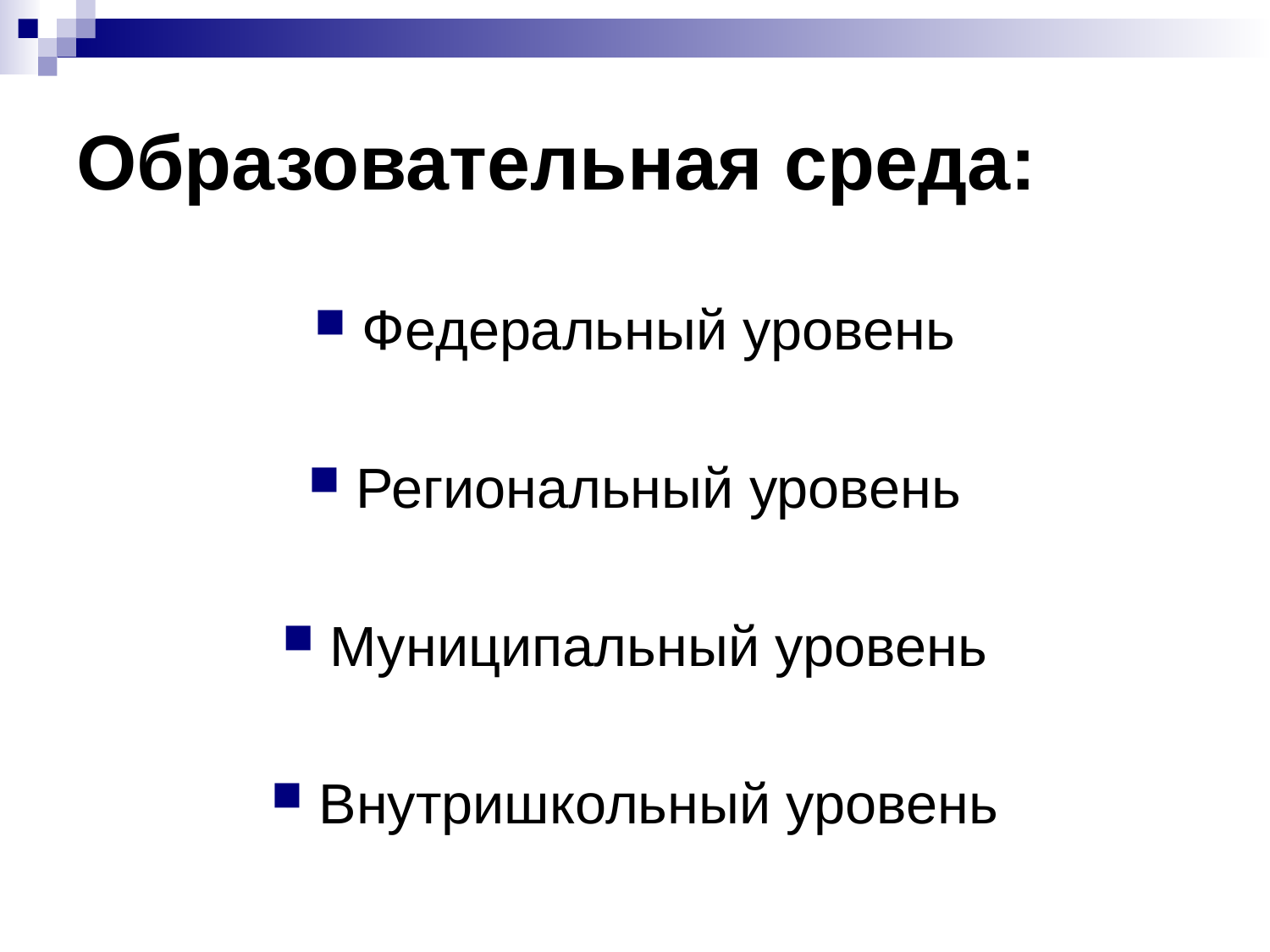

# Образовательная среда:
Федеральный уровень

Региональный уровень

Муниципальный уровень

Внутришкольный уровень